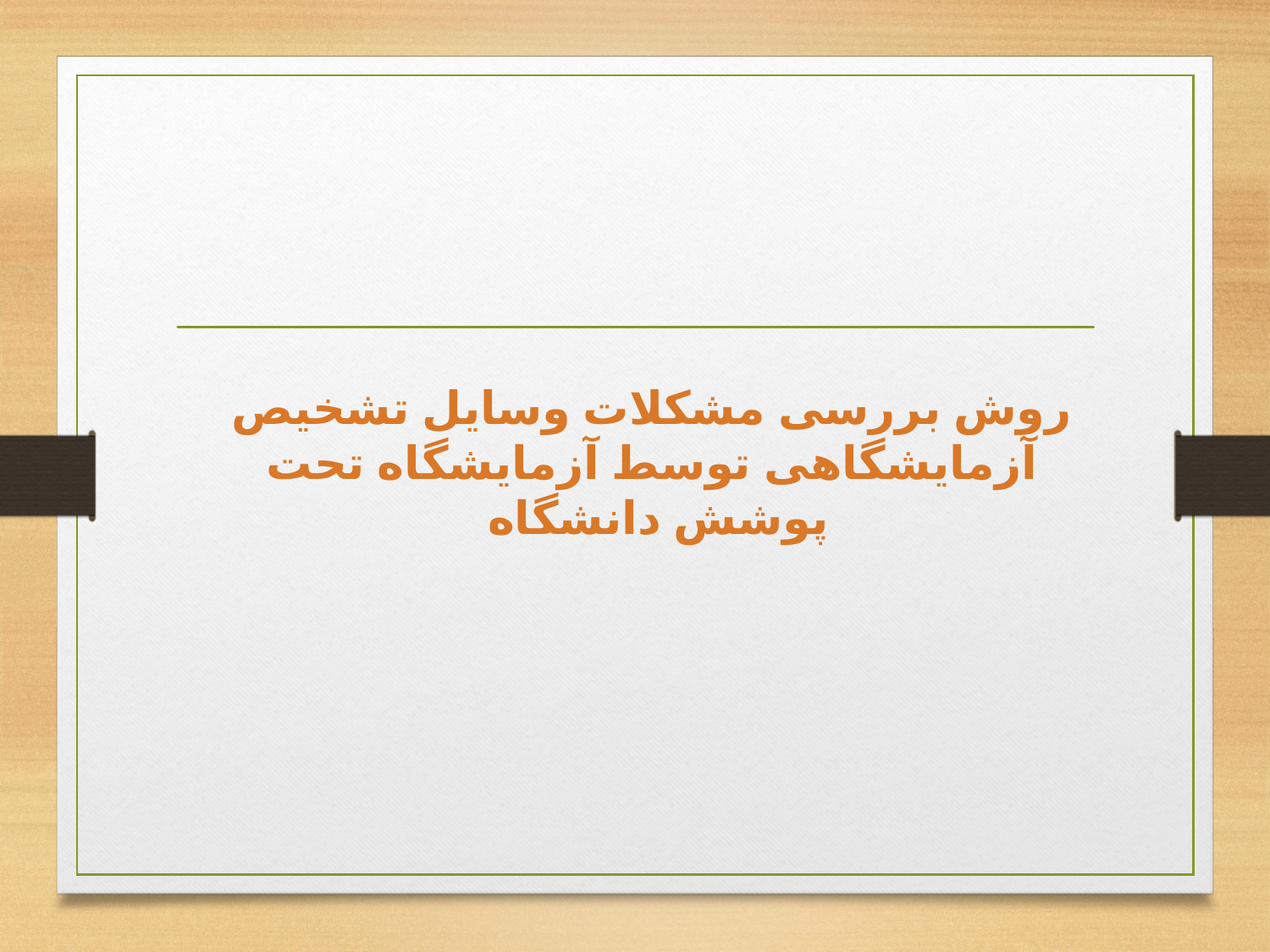

# روش بررسی مشکلات وسایل تشخیص آزمایشگاهی توسط آزمایشگاه تحت پوشش دانشگاه